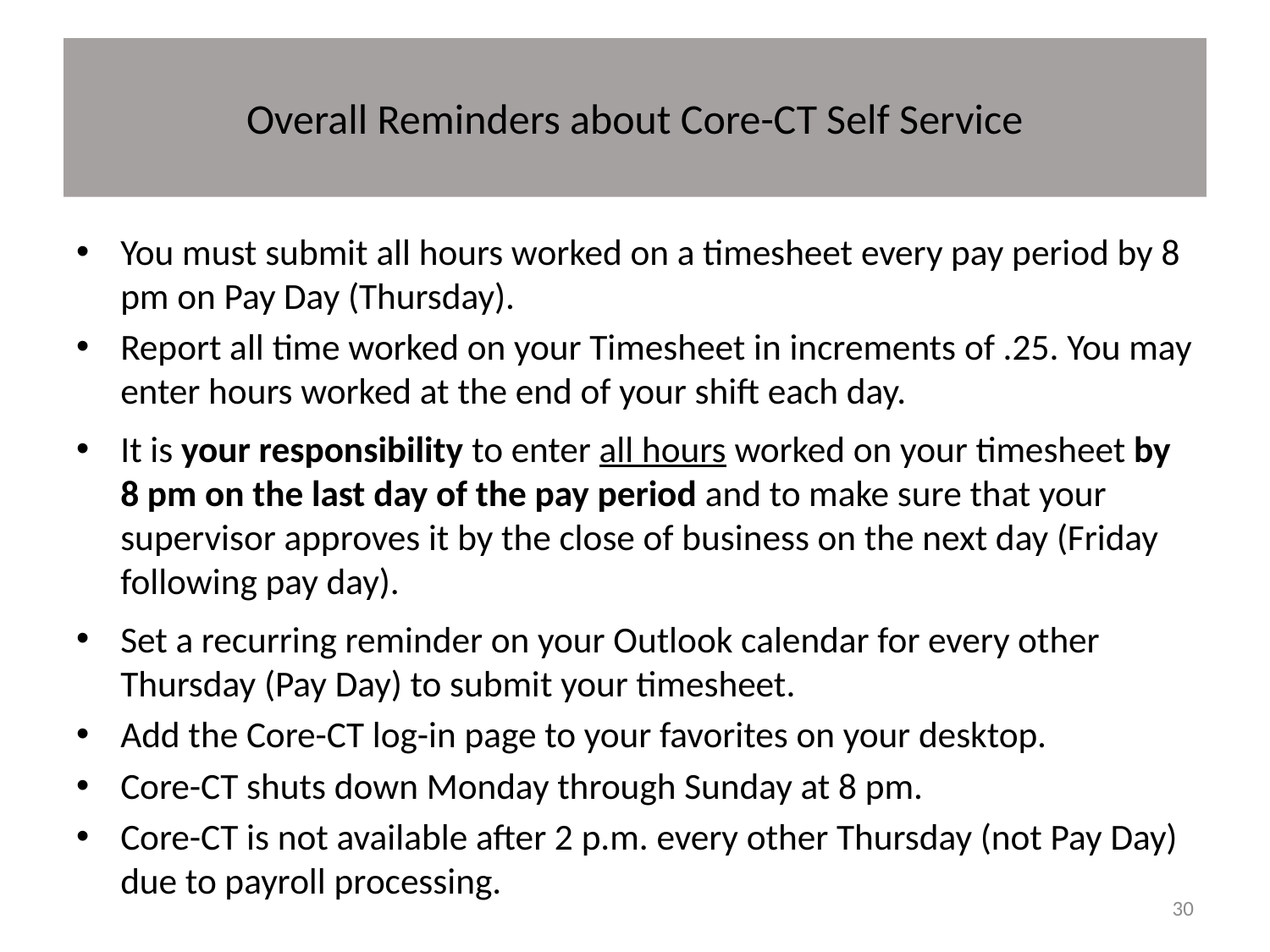

# Overall Reminders about Core-CT Self Service
You must submit all hours worked on a timesheet every pay period by 8 pm on Pay Day (Thursday).
Report all time worked on your Timesheet in increments of .25. You may enter hours worked at the end of your shift each day.
It is your responsibility to enter all hours worked on your timesheet by 8 pm on the last day of the pay period and to make sure that your supervisor approves it by the close of business on the next day (Friday following pay day).
Set a recurring reminder on your Outlook calendar for every other Thursday (Pay Day) to submit your timesheet.
Add the Core-CT log-in page to your favorites on your desktop.
Core-CT shuts down Monday through Sunday at 8 pm.
Core-CT is not available after 2 p.m. every other Thursday (not Pay Day) due to payroll processing.
30